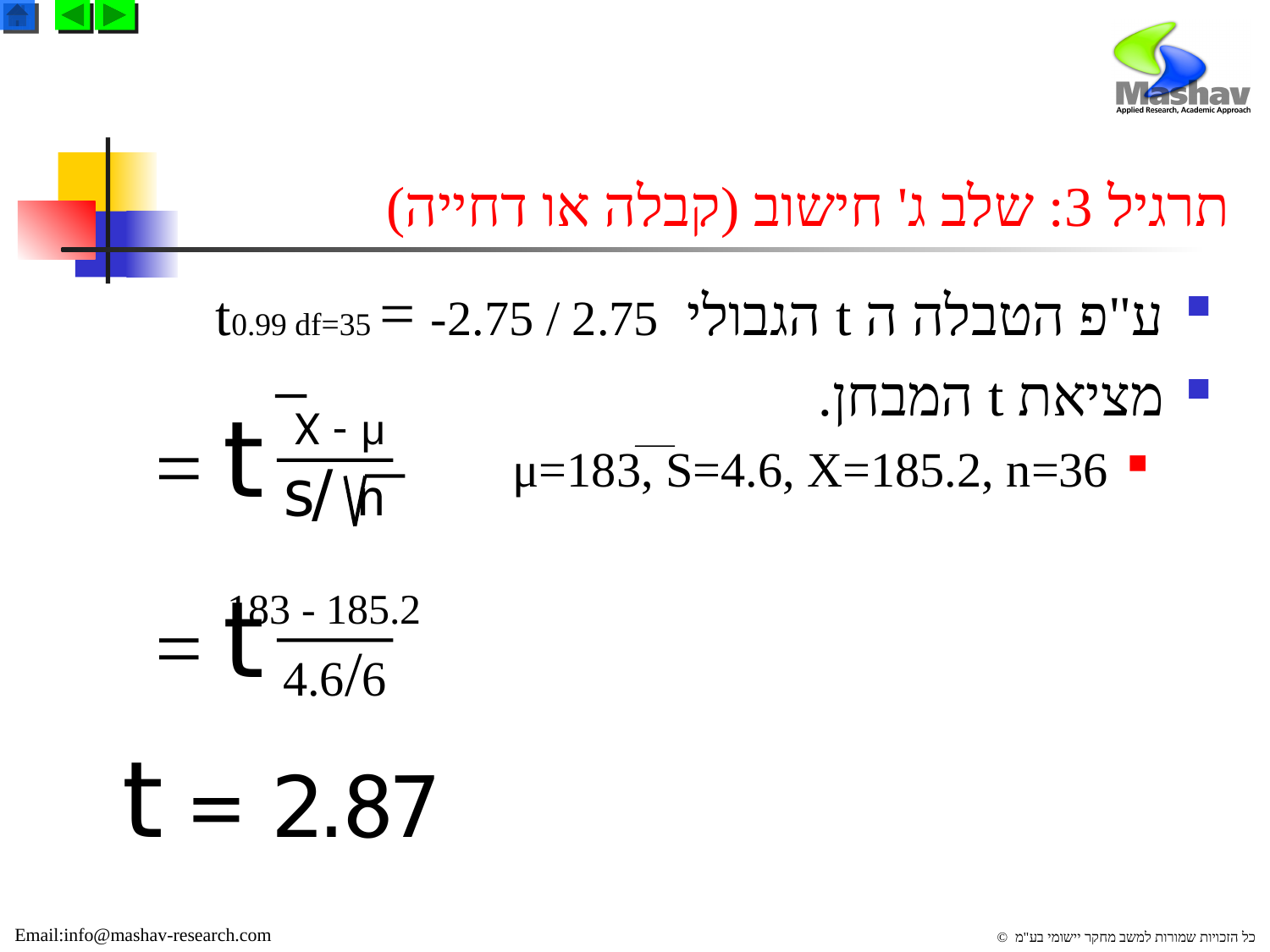

# תרגיל 3: שלב ג' חישוב (קבלה או דחייה)
ע"פ הטבלה ה t הגבולי  t0.99 df=35 = -2.75 / 2.75
מציאת t המבחן.
μ=183, S=4.6, X=185.2, n=36
t =
X - μ
s/ n

t =
  185.2 - 183
4.6/6

t = 2.87